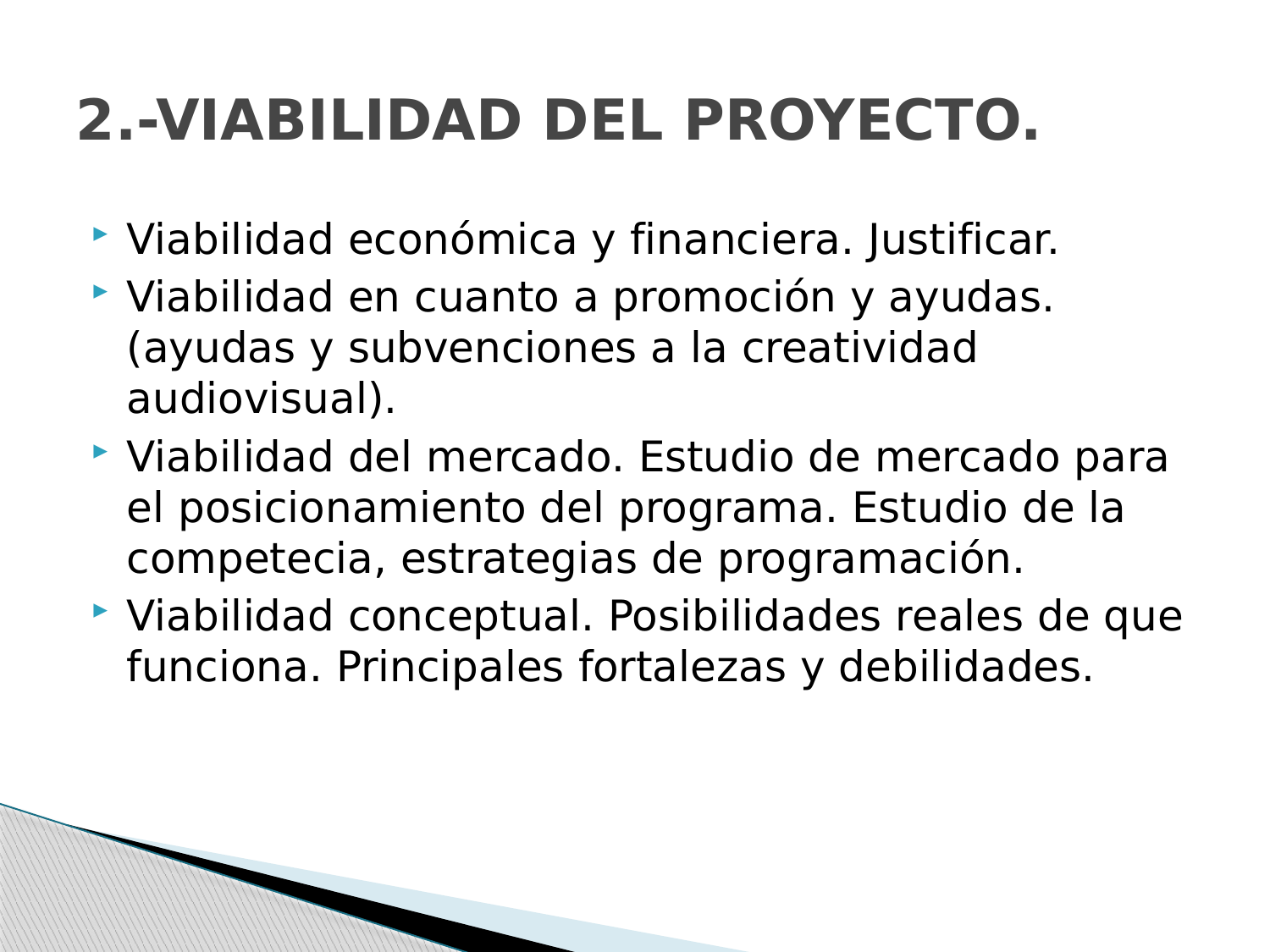

# 2.-VIABILIDAD DEL PROYECTO.
Viabilidad económica y financiera. Justificar.
Viabilidad en cuanto a promoción y ayudas. (ayudas y subvenciones a la creatividad audiovisual).
Viabilidad del mercado. Estudio de mercado para el posicionamiento del programa. Estudio de la competecia, estrategias de programación.
Viabilidad conceptual. Posibilidades reales de que funciona. Principales fortalezas y debilidades.